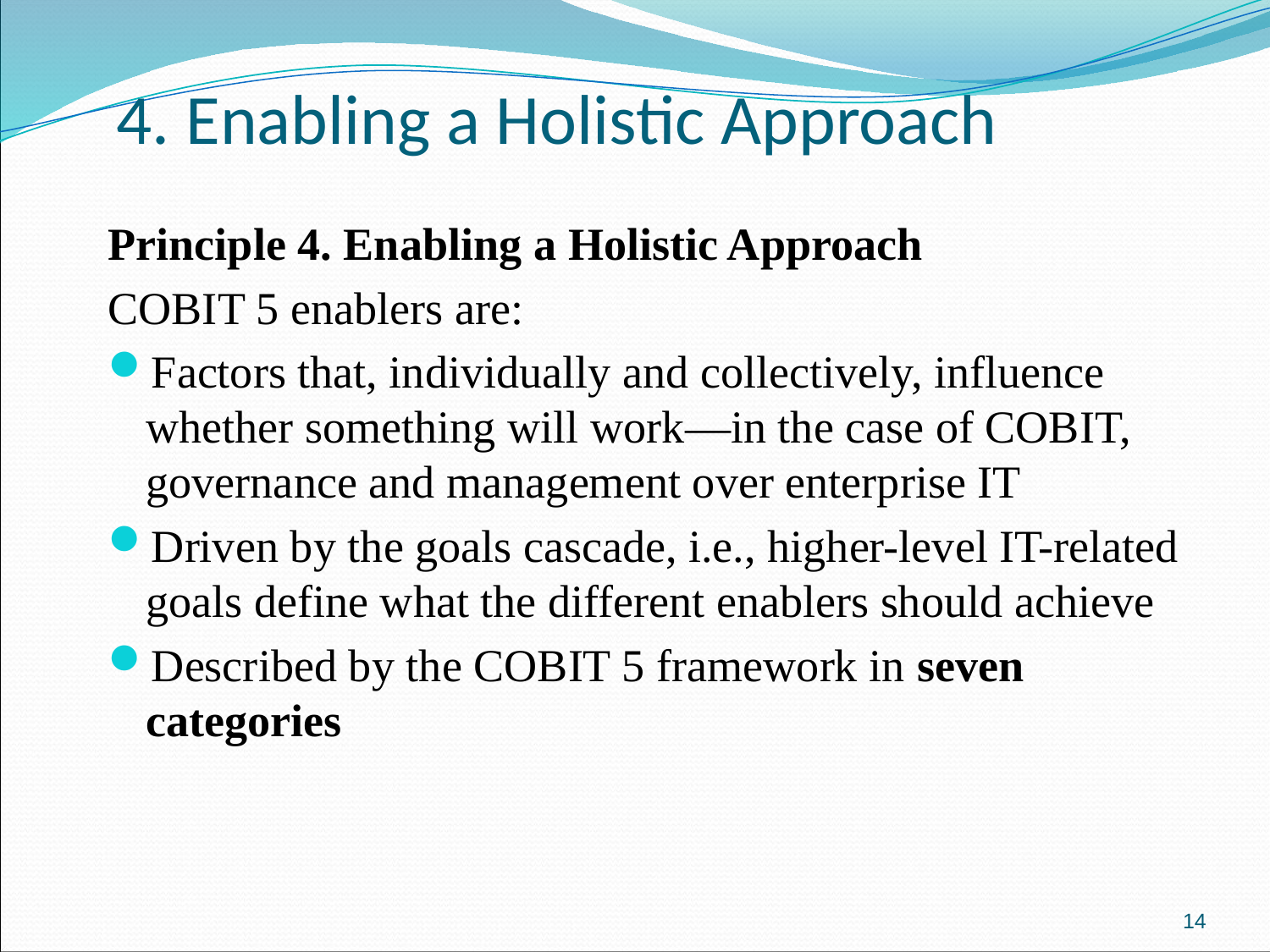

# 4. Enabling a Holistic Approach

Principle 4. Enabling a Holistic Approach
COBIT 5 enablers are:
Factors that, individually and collectively, influence whether something will work—in the case of COBIT, governance and management over enterprise IT
Driven by the goals cascade, i.e., higher-level IT-related goals define what the different enablers should achieve
Described by the COBIT 5 framework in seven categories
14